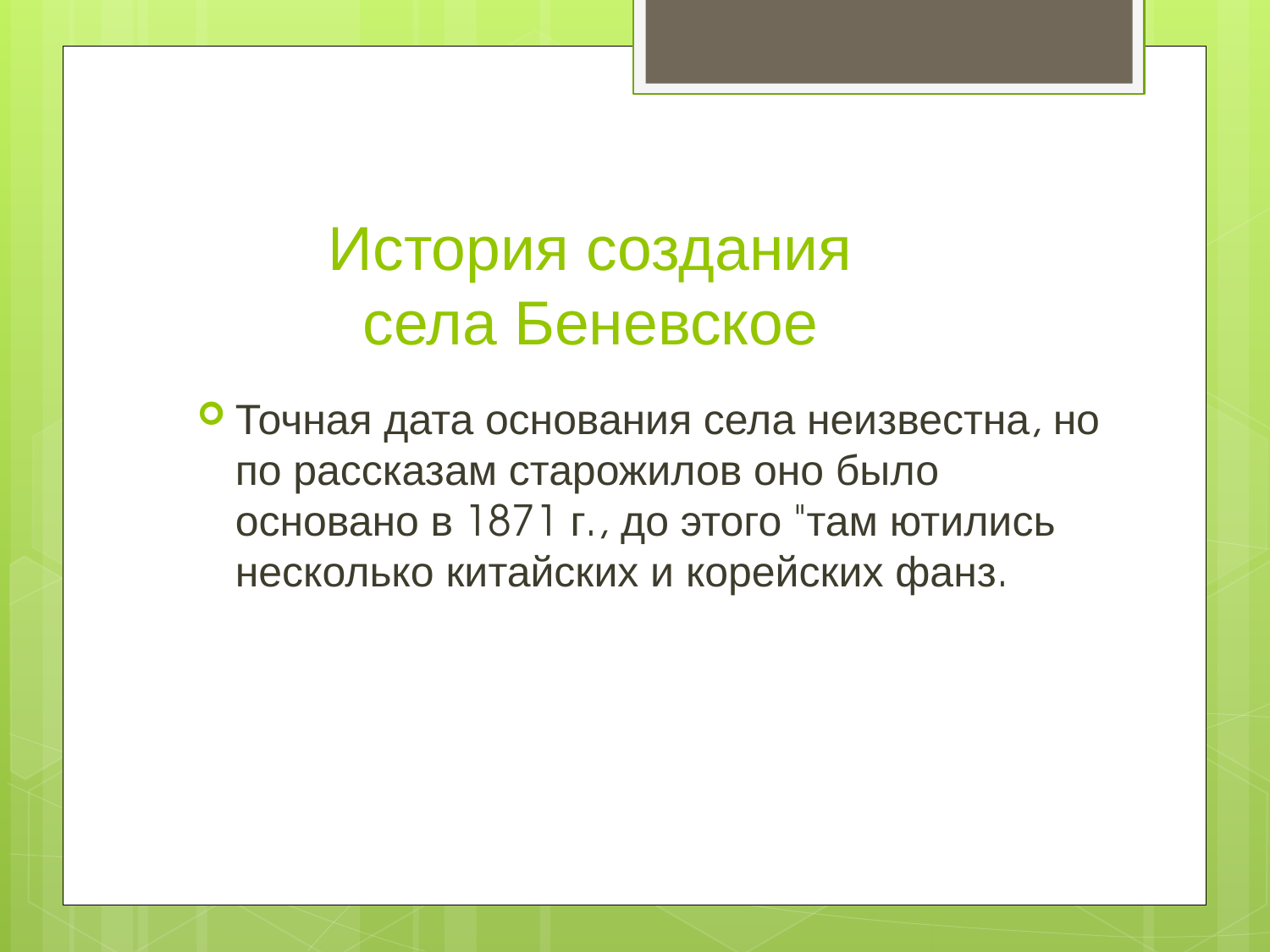

# История создания села Беневское
Точная дата основания села неизвестна, но по рассказам старожилов оно было основано в 1871 г., до этого "там ютились несколько китайских и корейских фанз.